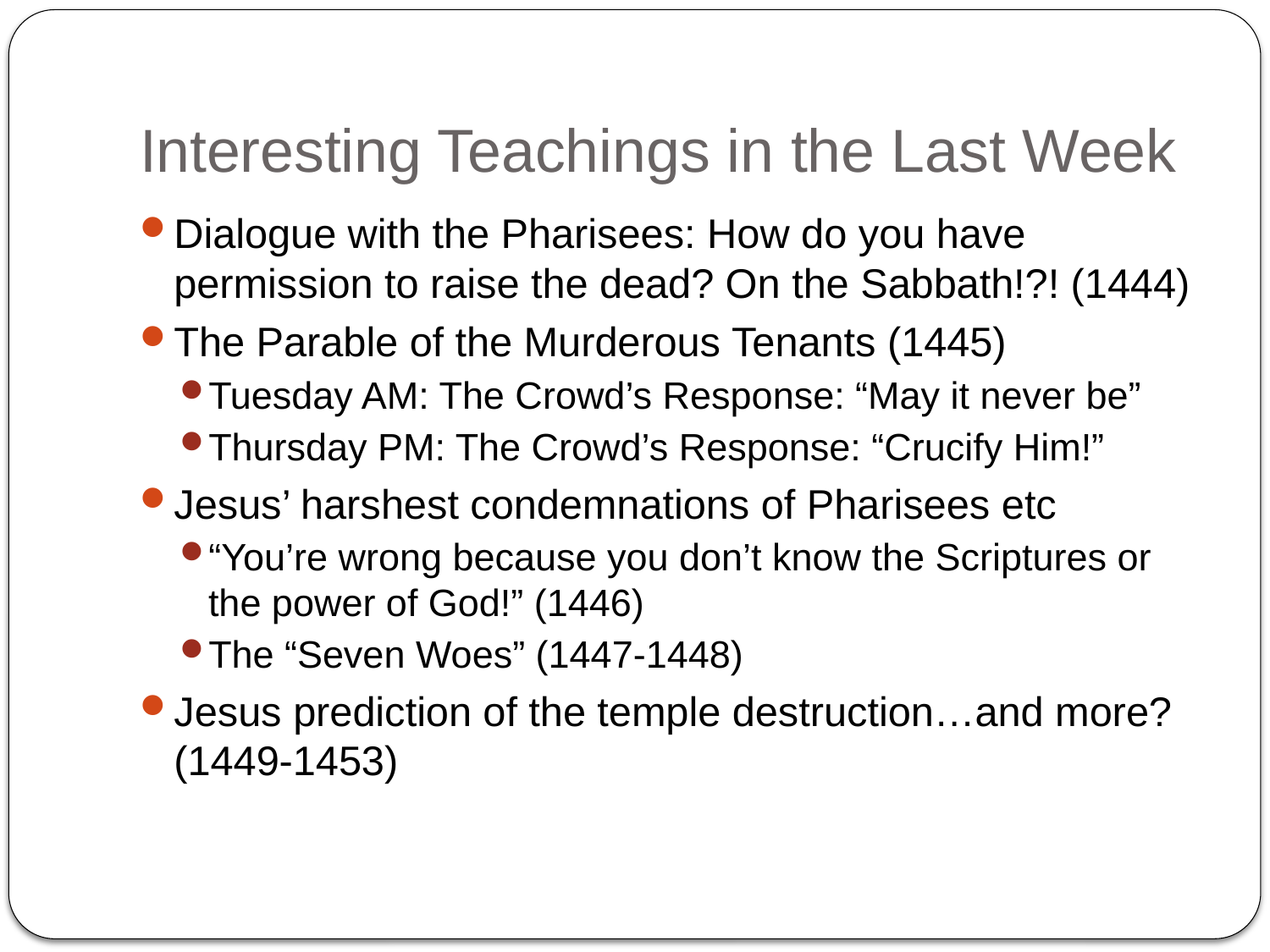

# Interesting Teachings in the Last Week
Dialogue with the Pharisees: How do you have permission to raise the dead? On the Sabbath!?! (1444)
The Parable of the Murderous Tenants (1445)
Tuesday AM: The Crowd’s Response: “May it never be”
Thursday PM: The Crowd’s Response: “Crucify Him!”
Jesus’ harshest condemnations of Pharisees etc
“You’re wrong because you don’t know the Scriptures or the power of God!” (1446)
The “Seven Woes” (1447-1448)
Jesus prediction of the temple destruction…and more? (1449-1453)